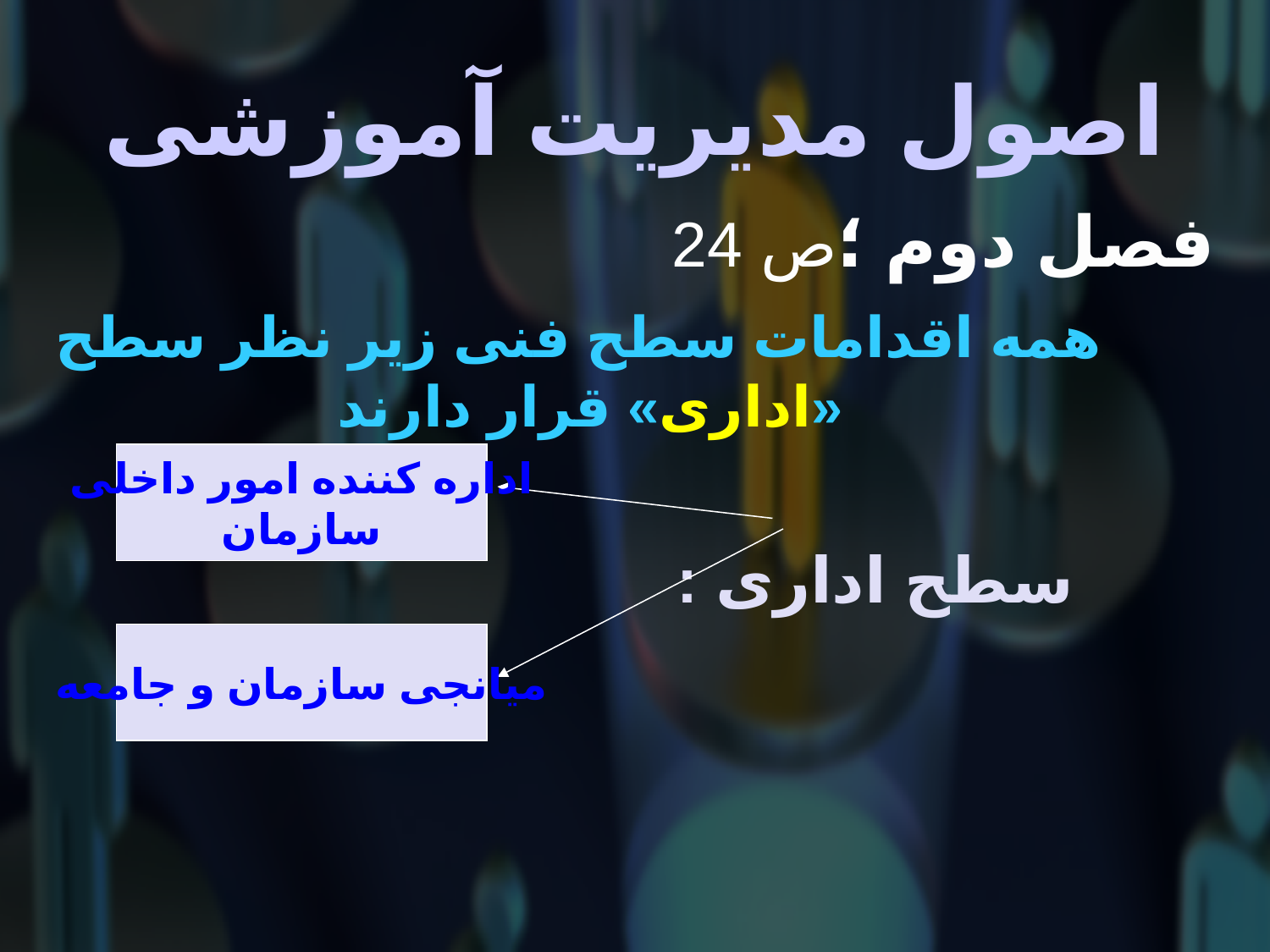

# اصول مدیریت آموزشی
فصل دوم ؛ص 24
    همه اقدامات سطح فنی زیر نظر سطح «اداری» قرار دارند

        سطح اداری :
اداره کننده امور داخلی
سازمان

میانجی سازمان و جامعه